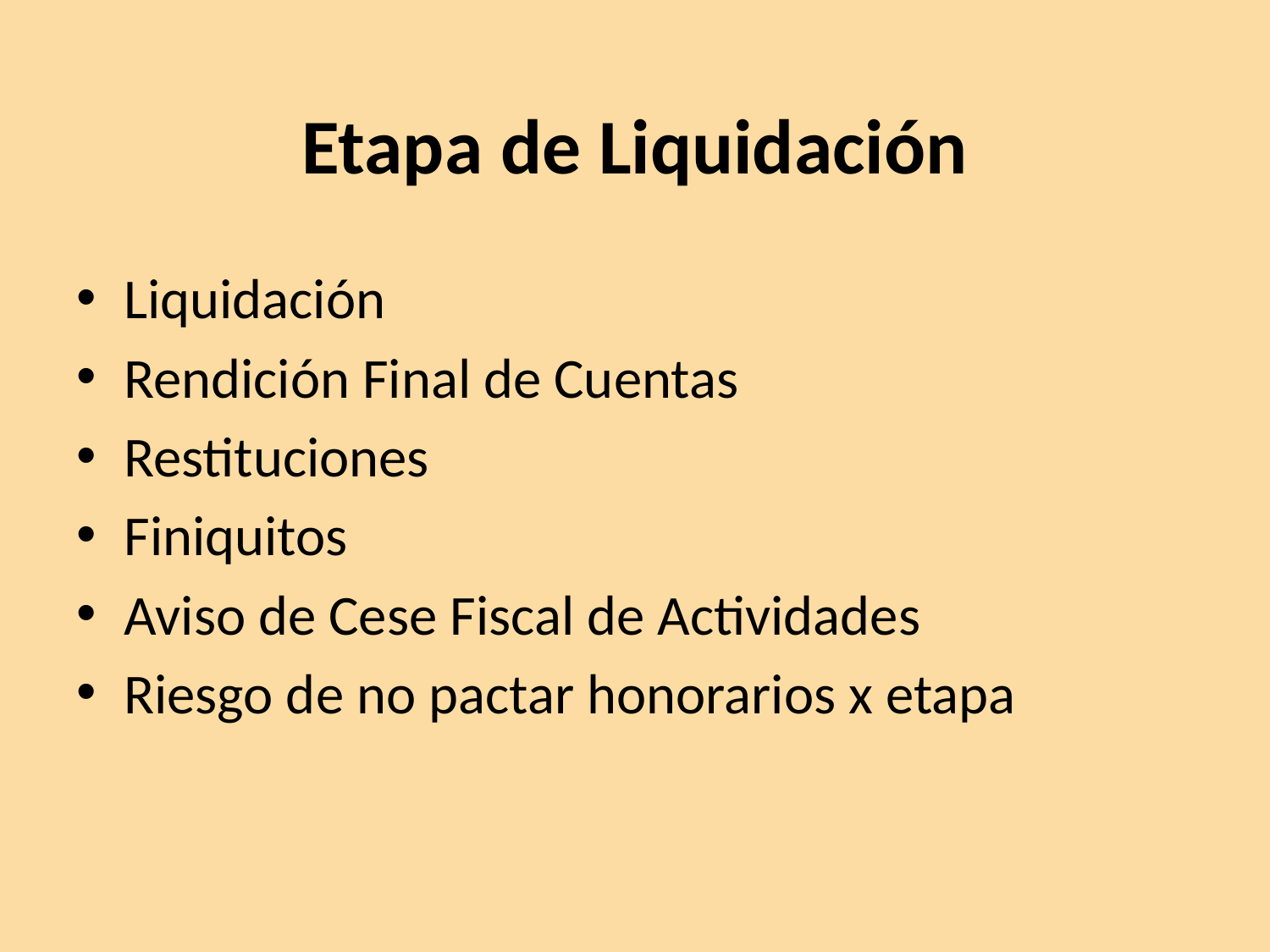

# Etapa de Liquidación
Liquidación
Rendición Final de Cuentas
Restituciones
Finiquitos
Aviso de Cese Fiscal de Actividades
Riesgo de no pactar honorarios x etapa